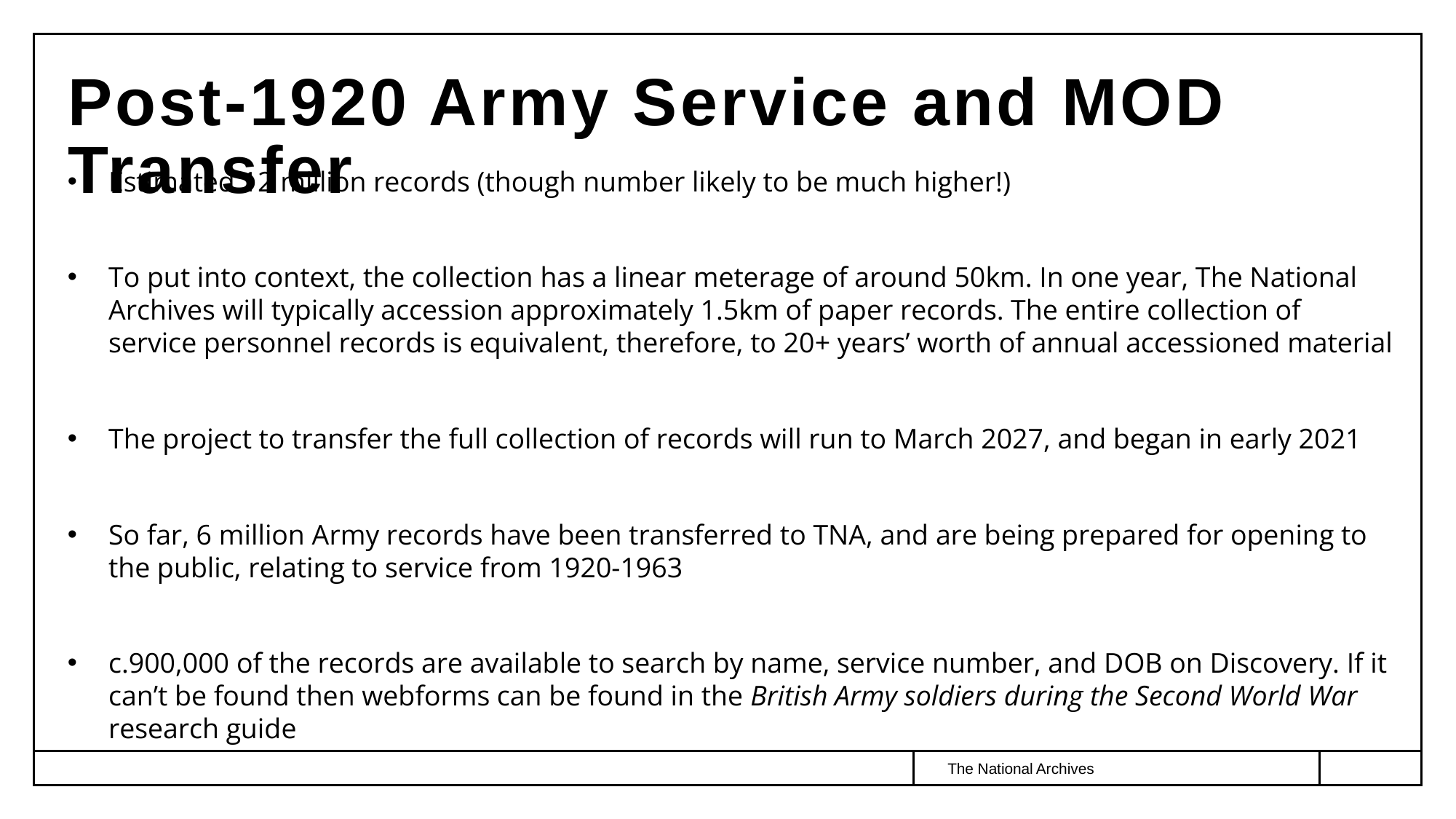

# Post-1920 Army Service and MOD Transfer
Estimated 12 million records (though number likely to be much higher!)

To put into context, the collection has a linear meterage of around 50km. In one year, The National Archives will typically accession approximately 1.5km of paper records. The entire collection of service personnel records is equivalent, therefore, to 20+ years’ worth of annual accessioned material

The project to transfer the full collection of records will run to March 2027, and began in early 2021

So far, 6 million Army records have been transferred to TNA, and are being prepared for opening to the public, relating to service from 1920-1963

c.900,000 of the records are available to search by name, service number, and DOB on Discovery. If it can’t be found then webforms can be found in the British Army soldiers during the Second World War research guide